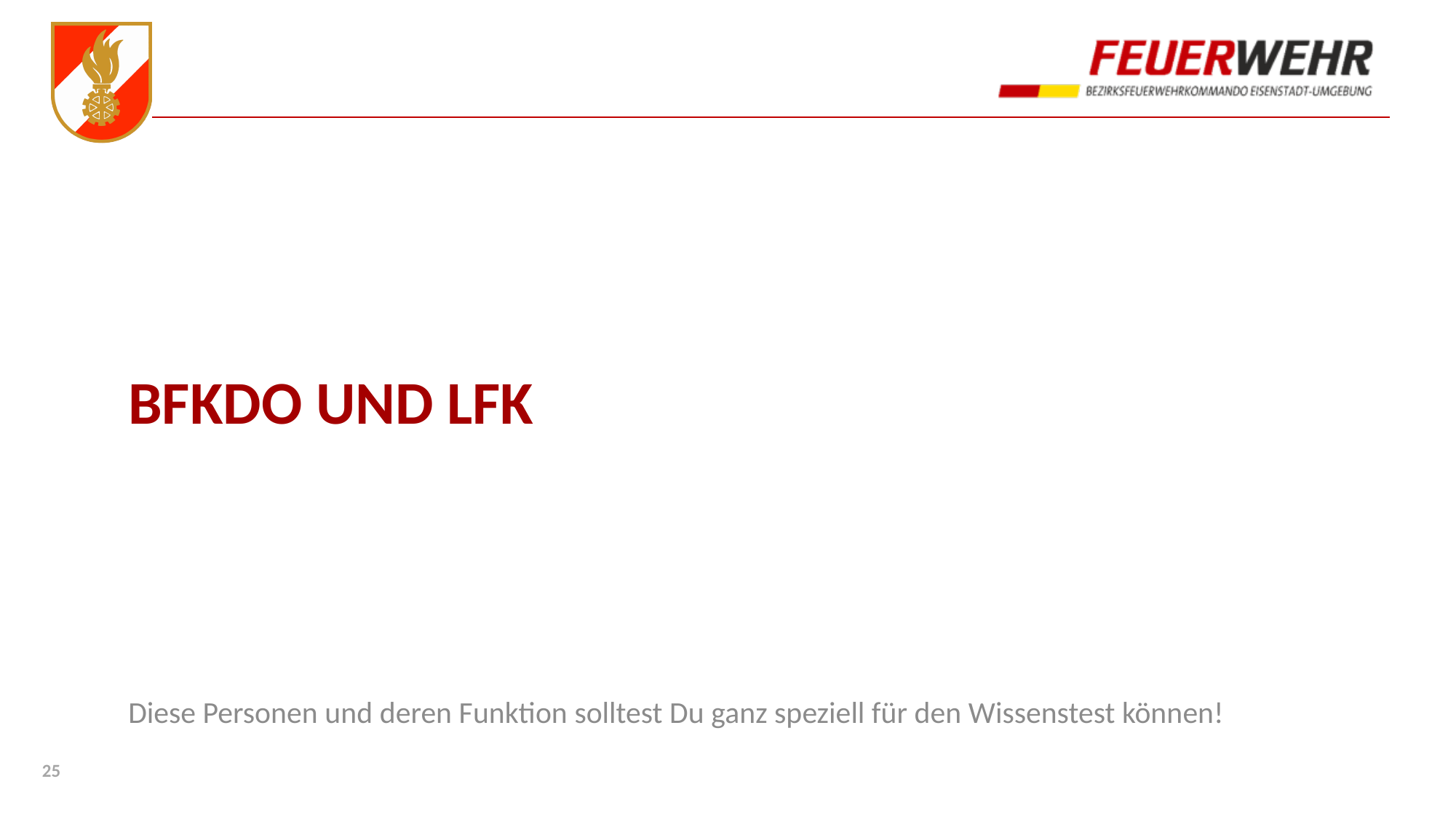

# BFKDO und LFK
Diese Personen und deren Funktion solltest Du ganz speziell für den Wissenstest können!